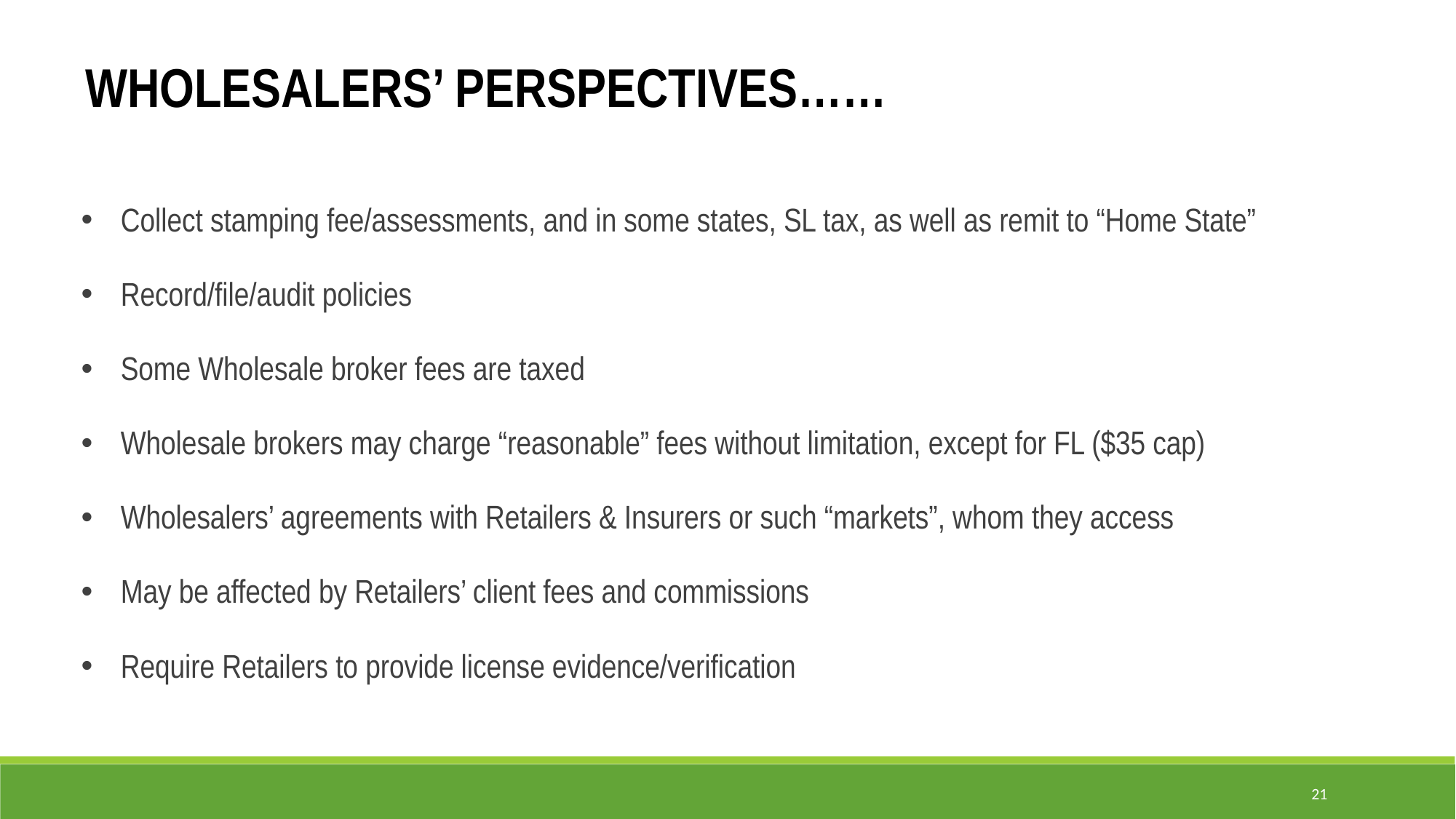

WHOLESALERS’ PERSPECTIVES……

Collect stamping fee/assessments, and in some states, SL tax, as well as remit to “Home State”

Record/file/audit policies

Some Wholesale broker fees are taxed

Wholesale brokers may charge “reasonable” fees without limitation, except for FL ($35 cap)

Wholesalers’ agreements with Retailers & Insurers or such “markets”, whom they access

May be affected by Retailers’ client fees and commissions

Require Retailers to provide license evidence/verification

21